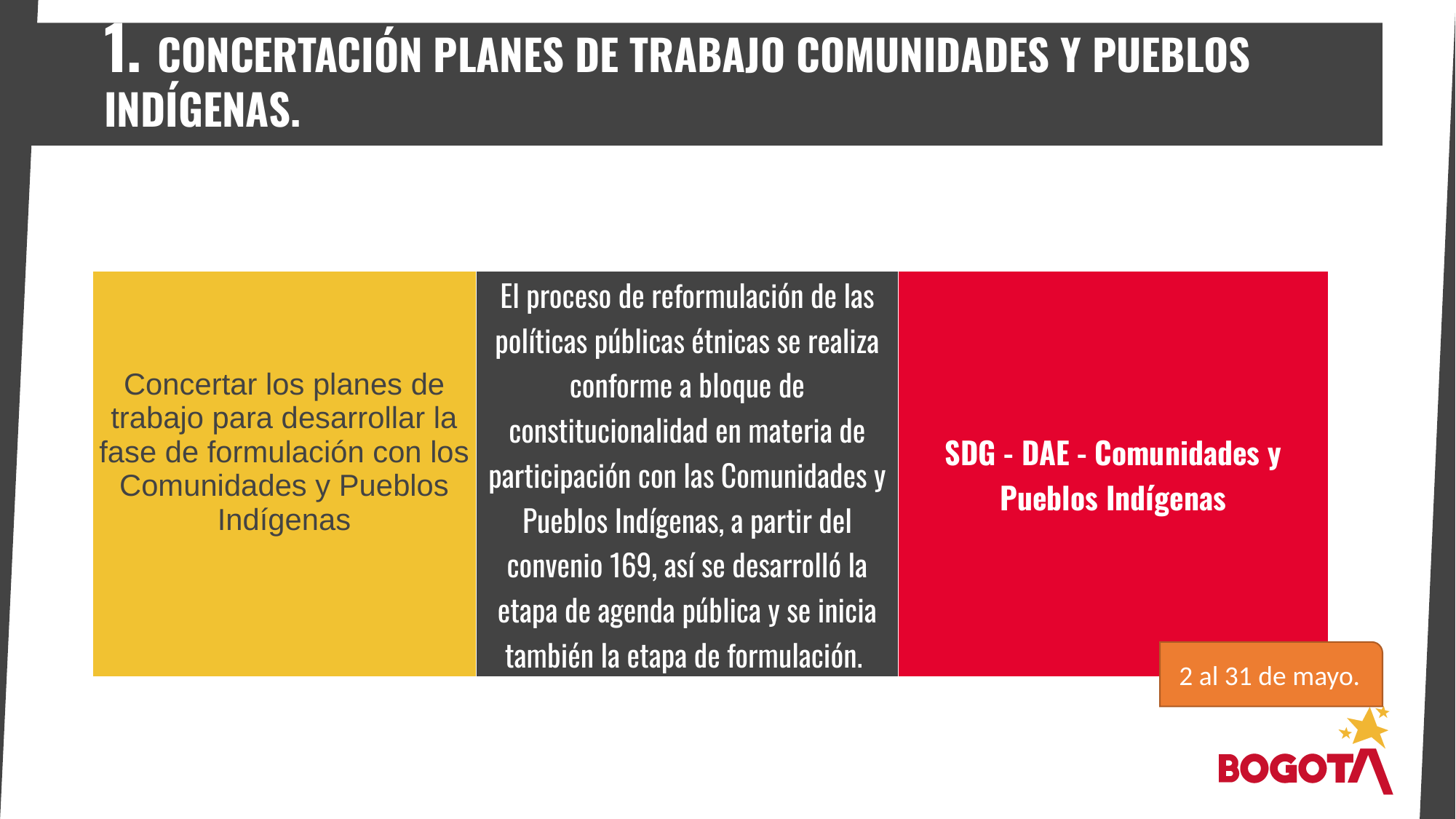

1. CONCERTACIÓN PLANES DE TRABAJO COMUNIDADES Y PUEBLOS INDÍGENAS.

| Concertar los planes de trabajo para desarrollar la fase de formulación con los Comunidades y Pueblos Indígenas | El proceso de reformulación de las políticas públicas étnicas se realiza conforme a bloque de constitucionalidad en materia de participación con las Comunidades y Pueblos Indígenas, a partir del convenio 169, así se desarrolló la etapa de agenda pública y se inicia también la etapa de formulación. | SDG - DAE - Comunidades y Pueblos Indígenas |
| --- | --- | --- |

2 al 31 de mayo.